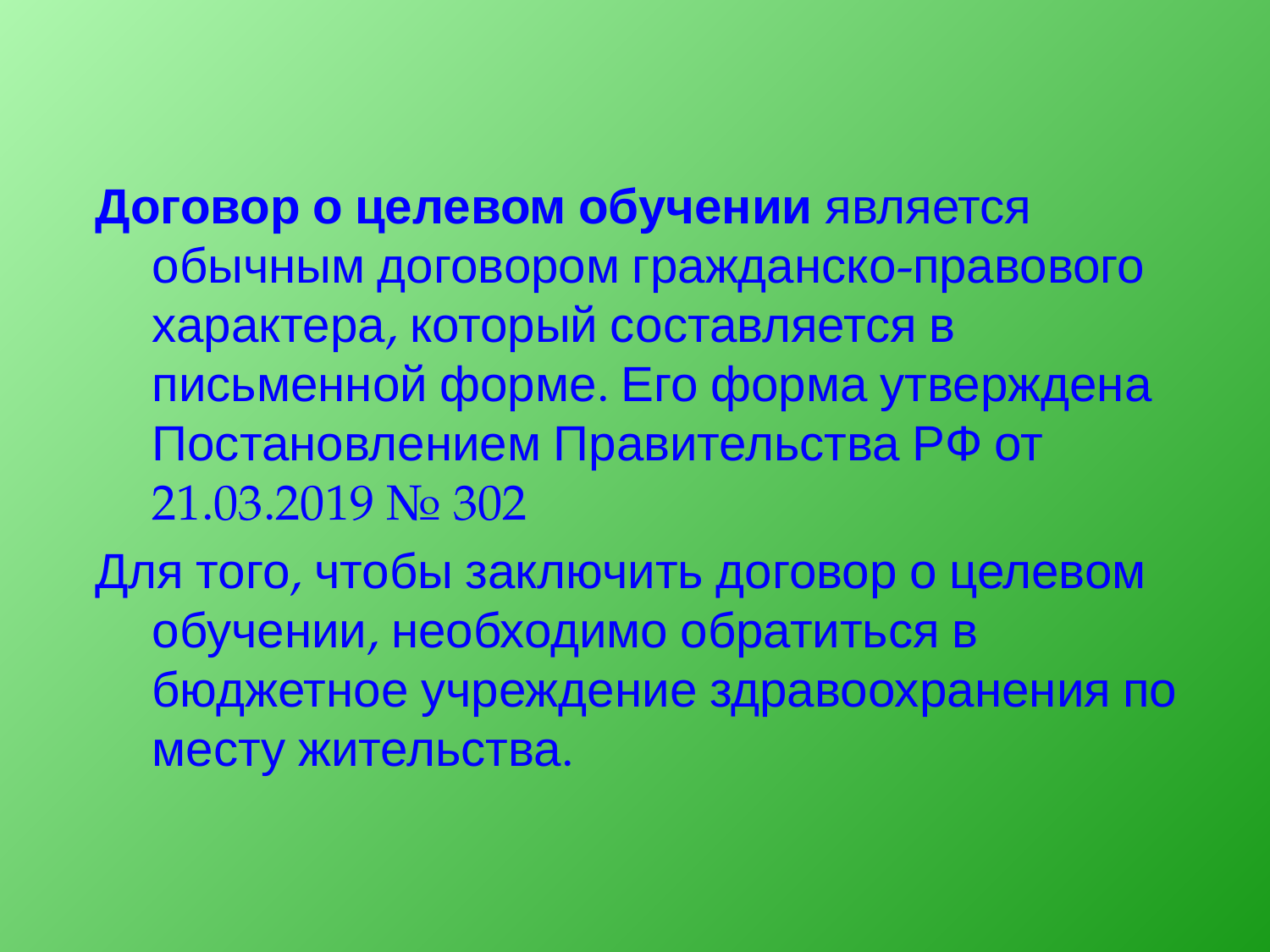

#
Договор о целевом обучении является обычным договором гражданско-правового характера, который составляется в письменной форме. Его форма утверждена Постановлением Правительства РФ от 21.03.2019 № 302
Для того, чтобы заключить договор о целевом обучении, необходимо обратиться в бюджетное учреждение здравоохранения по месту жительства.